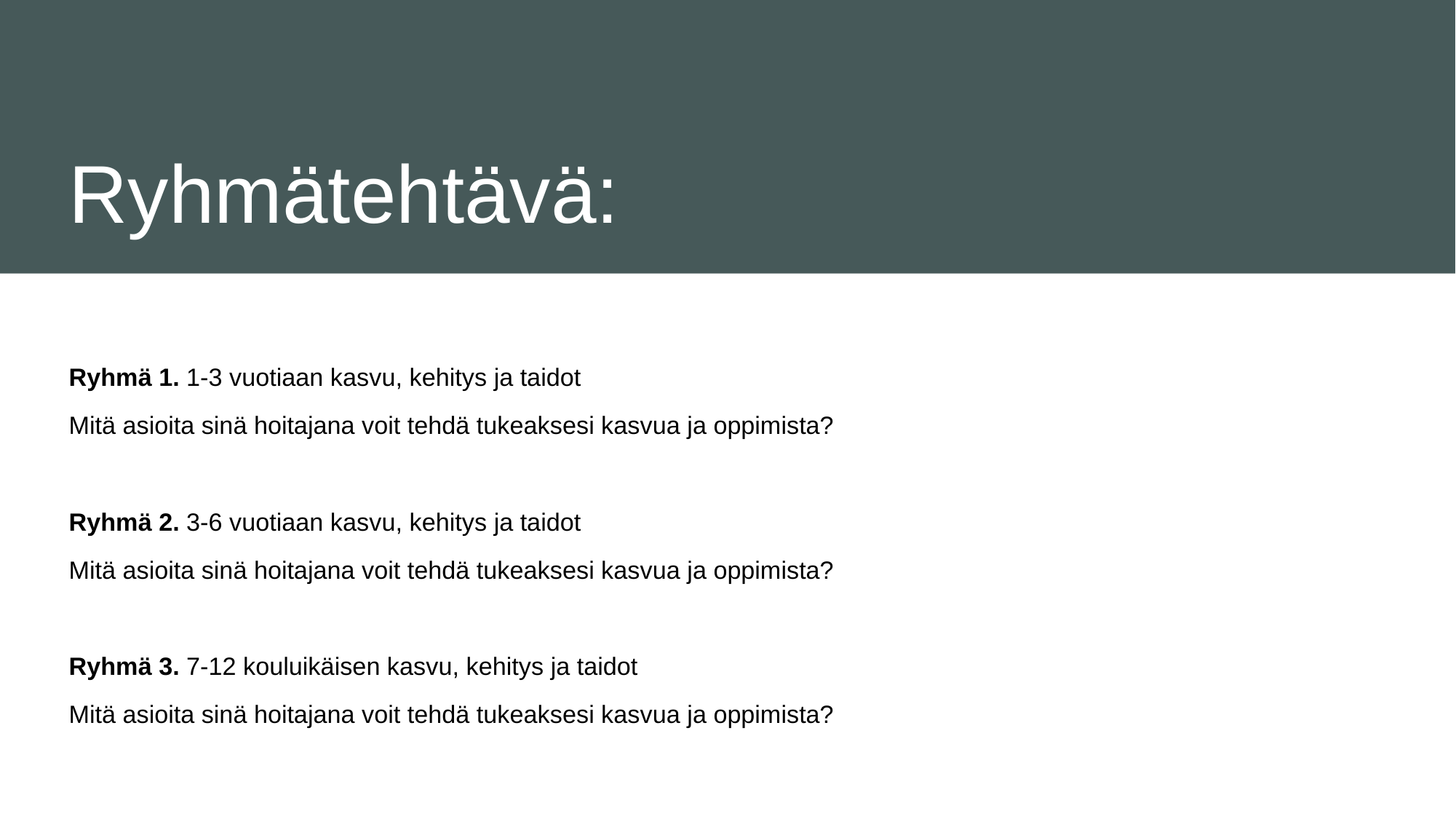

# Ryhmätehtävä:

Ryhmä 1. 1-3 vuotiaan kasvu, kehitys ja taidot
Mitä asioita sinä hoitajana voit tehdä tukeaksesi kasvua ja oppimista?

Ryhmä 2. 3-6 vuotiaan kasvu, kehitys ja taidot
Mitä asioita sinä hoitajana voit tehdä tukeaksesi kasvua ja oppimista?

Ryhmä 3. 7-12 kouluikäisen kasvu, kehitys ja taidot
Mitä asioita sinä hoitajana voit tehdä tukeaksesi kasvua ja oppimista?